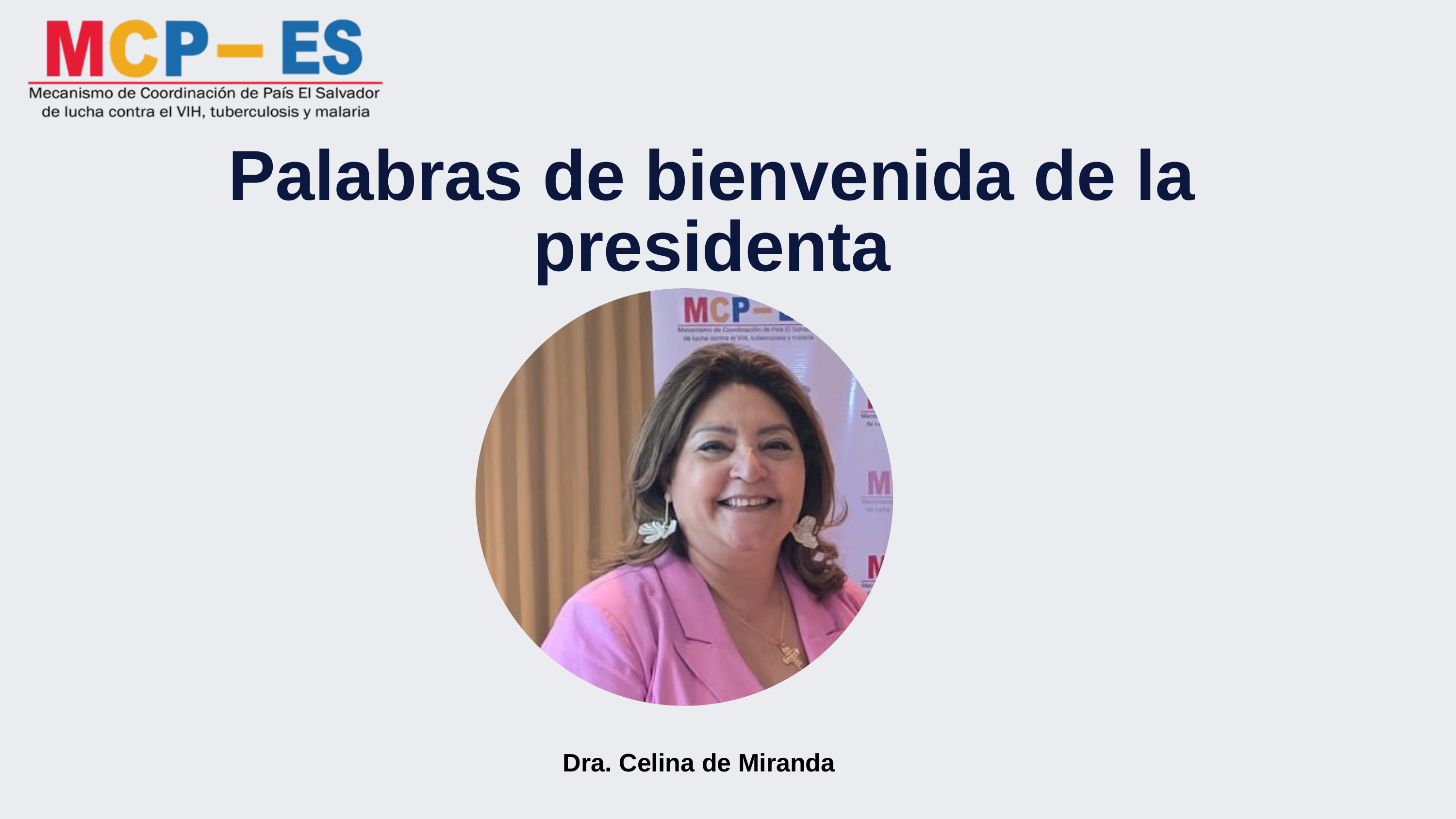

Palabras de bienvenida de la presidenta

Dra. Celina de Miranda